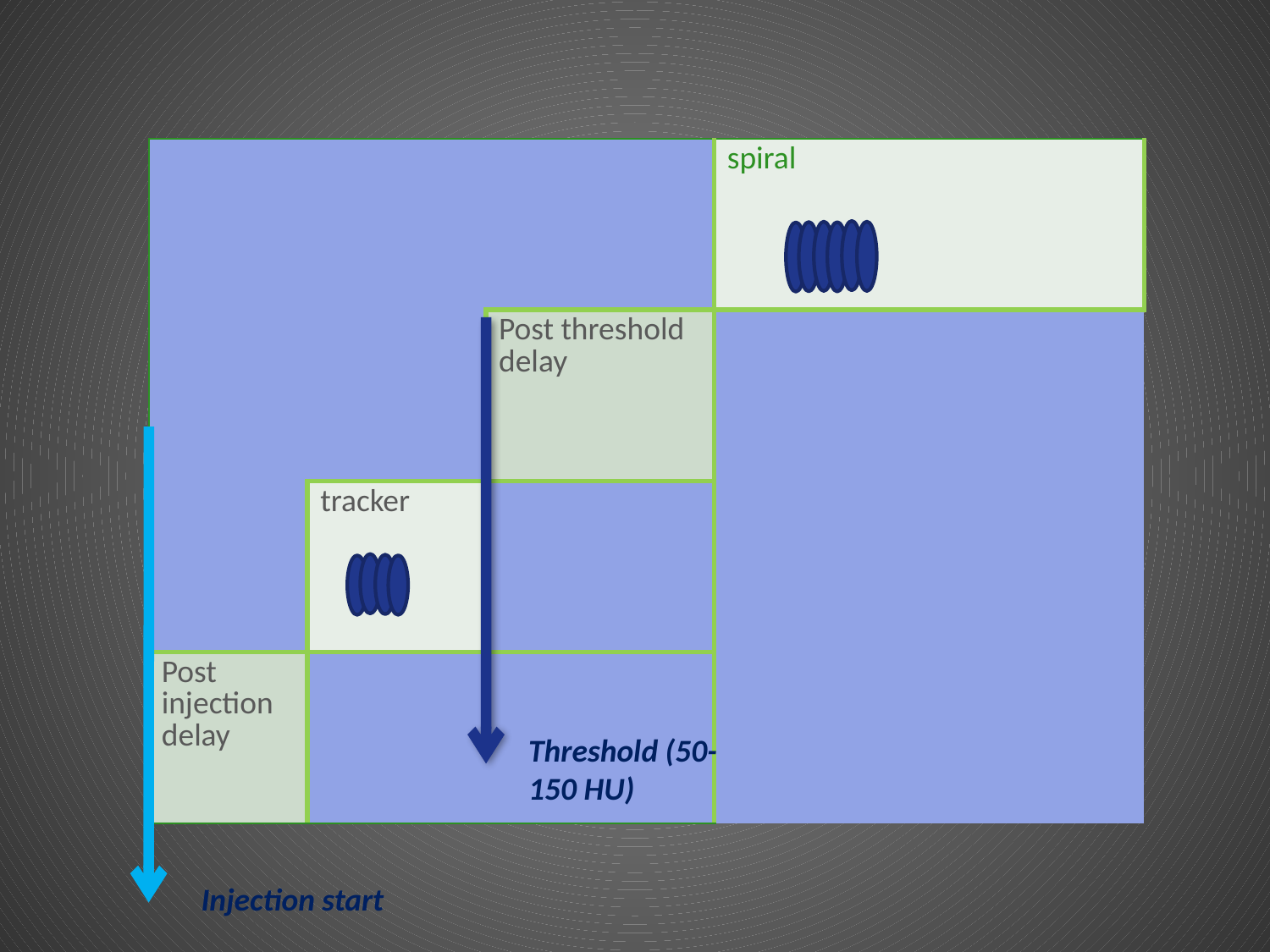

#
|  |  |  | spiral |
| --- | --- | --- | --- |
|  |  | Post threshold delay |  |
|  | tracker |  |  |
| Post injection delay |  |  |  |

Threshold (50-150 HU)
Injection start